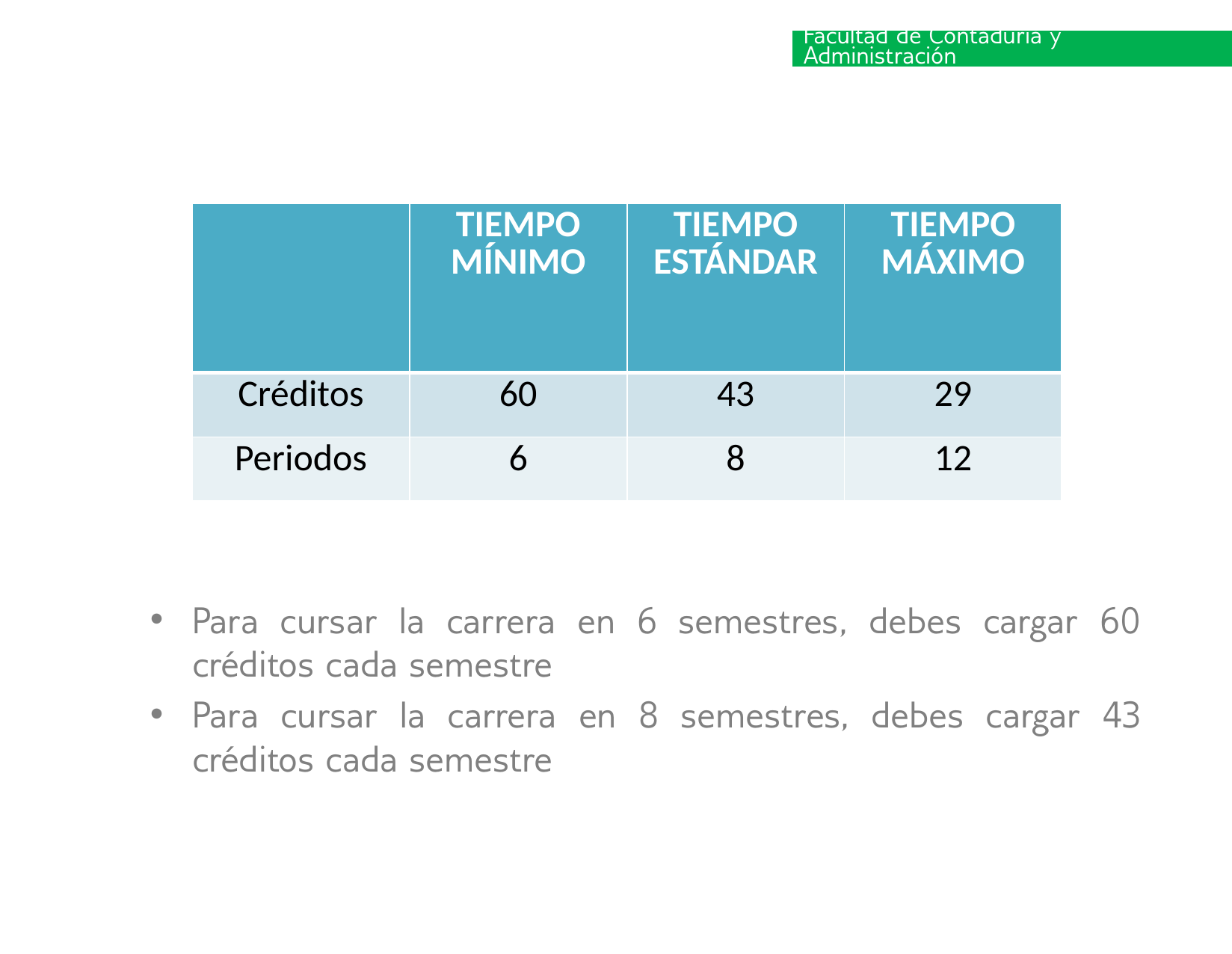

Facultad de Contaduría y Administración
|  | TIEMPO MÍNIMO | TIEMPO ESTÁNDAR | TIEMPO MÁXIMO |
| --- | --- | --- | --- |
| Créditos | 60 | 43 | 29 |
| Periodos | 6 | 8 | 12 |
Para cursar la carrera en 6 semestres, debes cargar 60 créditos cada semestre
Para cursar la carrera en 8 semestres, debes cargar 43 créditos cada semestre